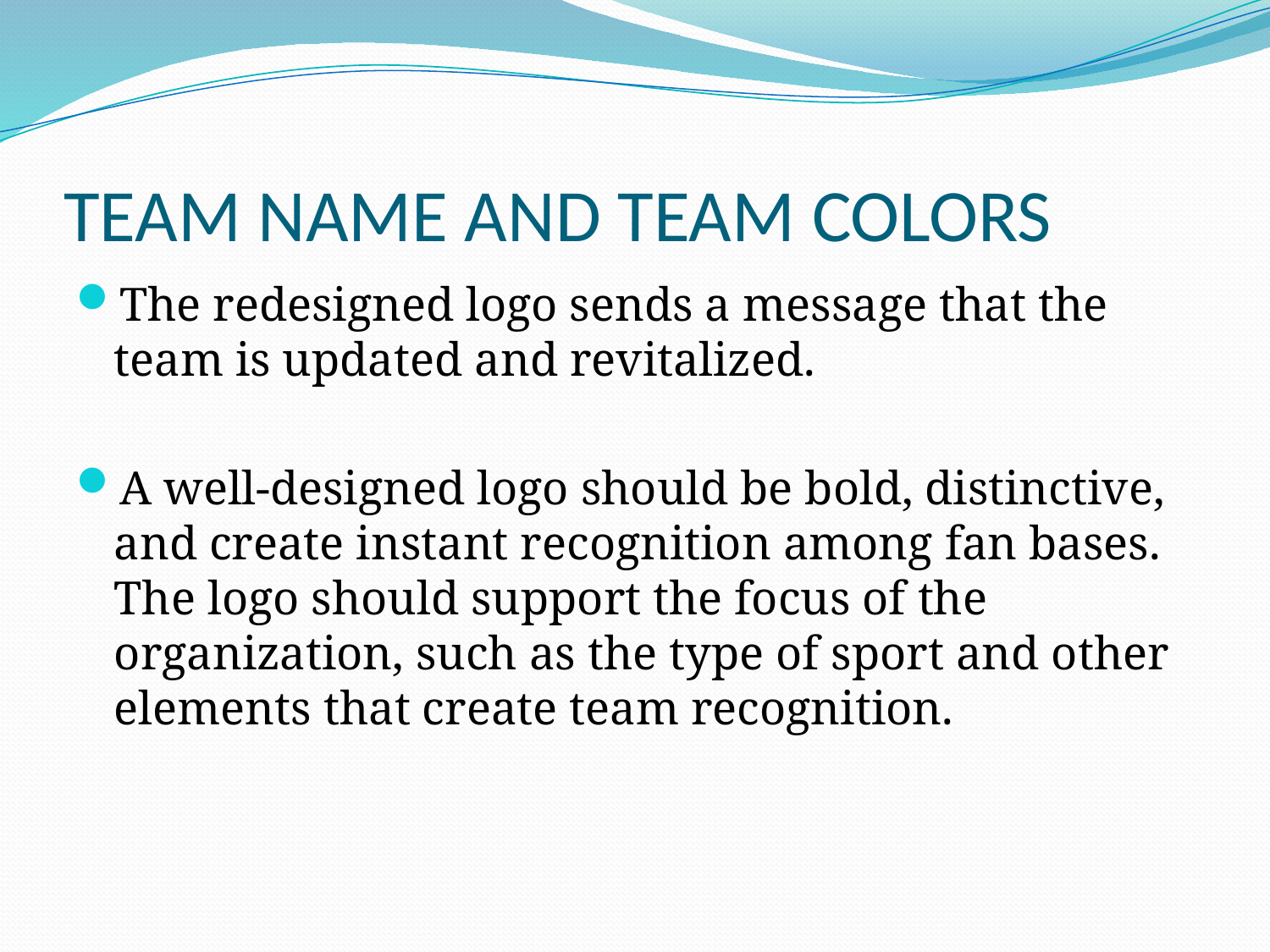

# TEAM NAME AND TEAM COLORS
The redesigned logo sends a message that the team is updated and revitalized.

A well-designed logo should be bold, distinctive, and create instant recognition among fan bases. The logo should support the focus of the organization, such as the type of sport and other elements that create team recognition.